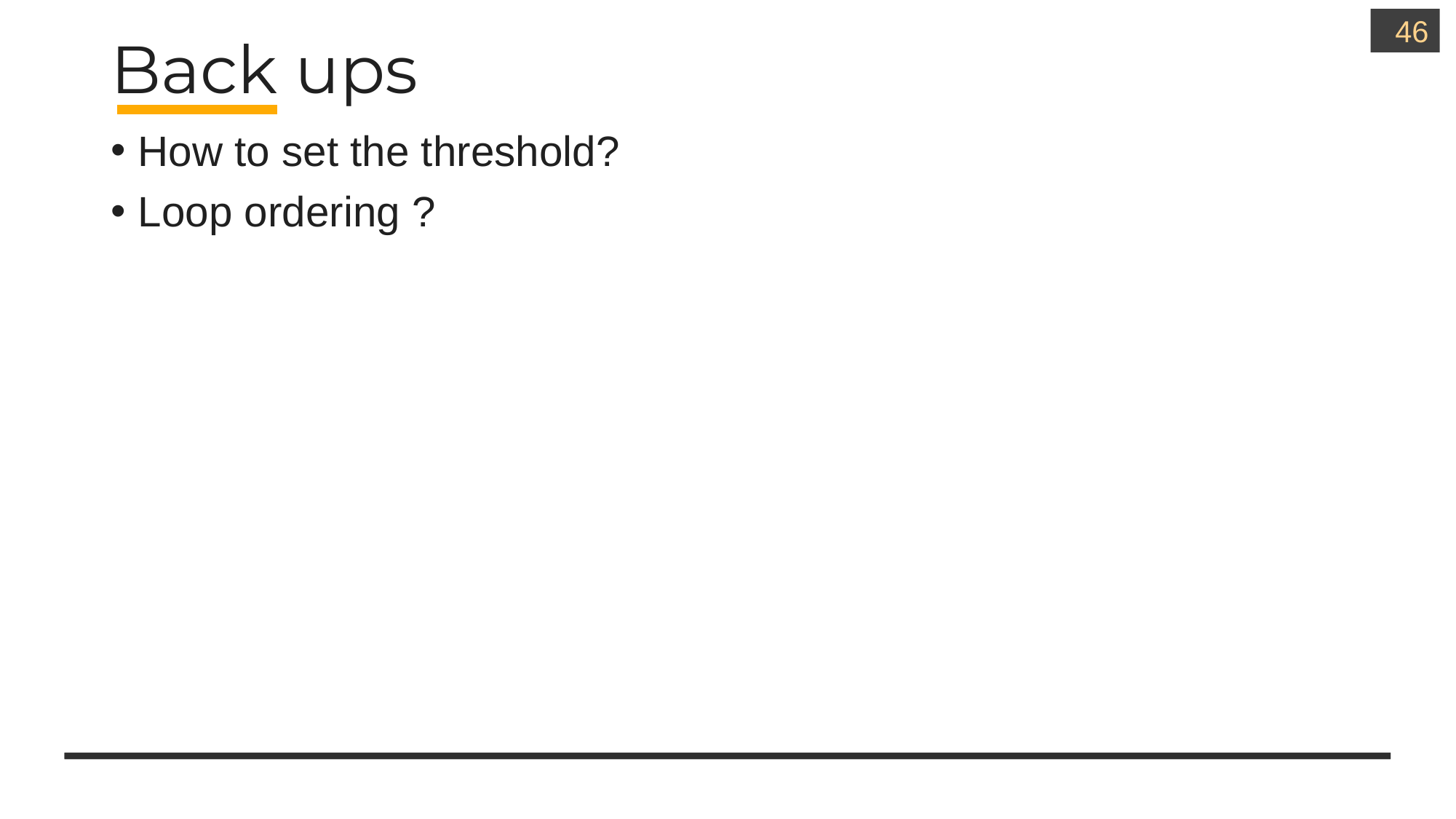

46
# Back ups
How to set the threshold?
Loop ordering ?